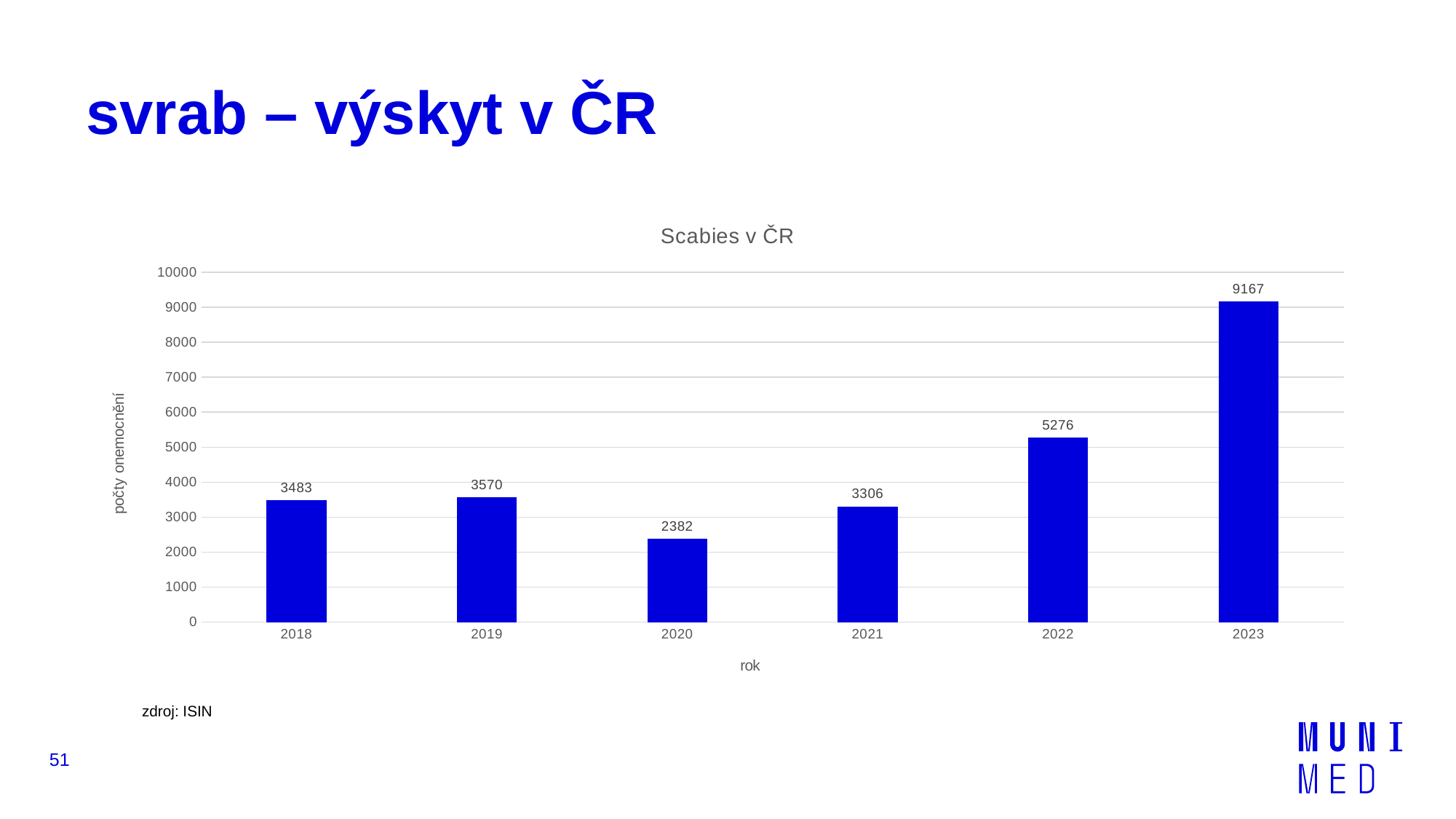

# svrab – výskyt v ČR

### Chart: Scabies v ČR

| Category | scabies |
|---|---|
| 2018 | 3483.0 |
| 2019 | 3570.0 |
| 2020 | 2382.0 |
| 2021 | 3306.0 |
| 2022 | 5276.0 |
| 2023 | 9167.0 |
zdroj: ISIN
51